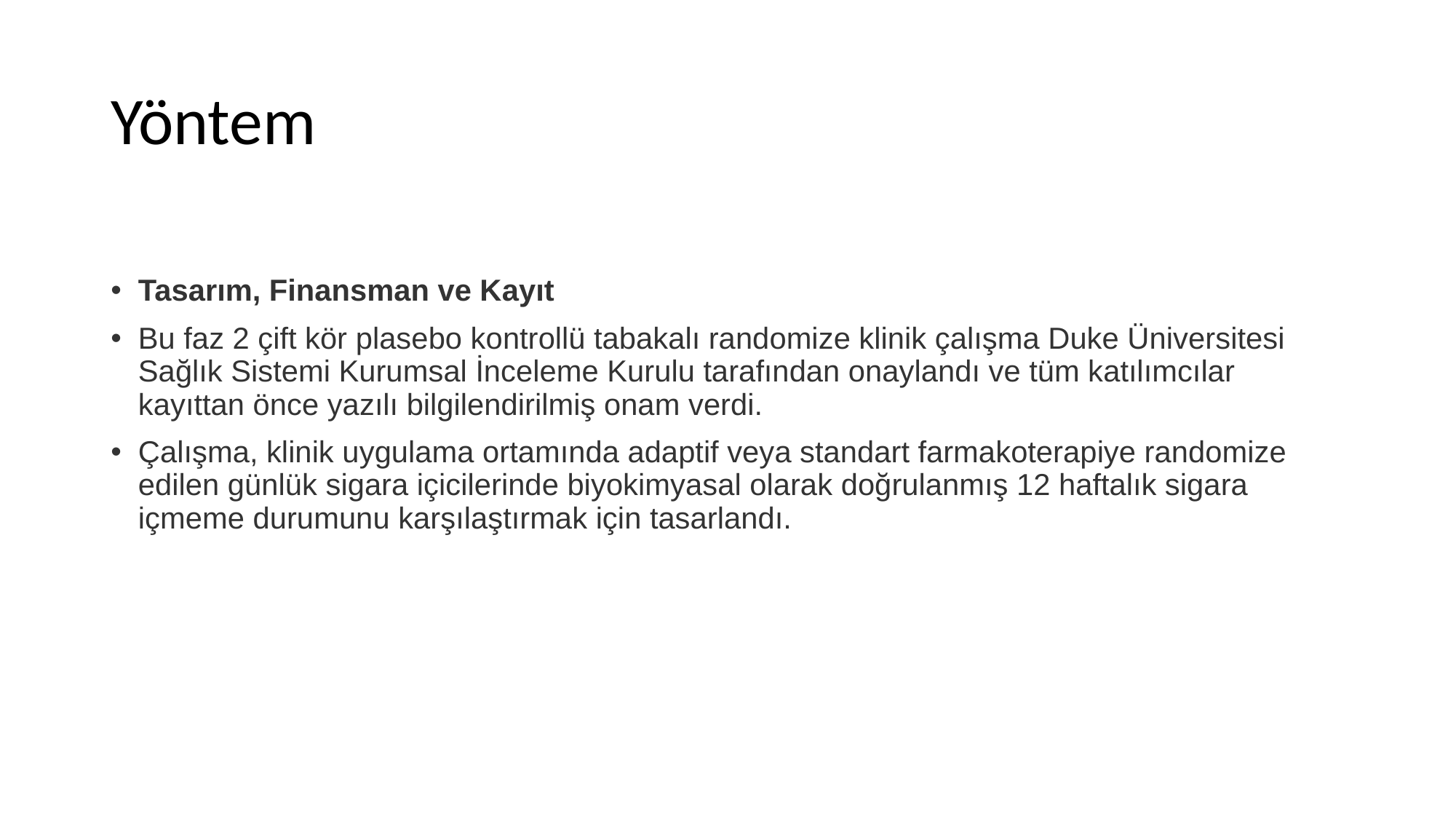

# Yöntem

Tasarım, Finansman ve Kayıt
Bu faz 2 çift kör plasebo kontrollü tabakalı randomize klinik çalışma Duke Üniversitesi Sağlık Sistemi Kurumsal İnceleme Kurulu tarafından onaylandı ve tüm katılımcılar kayıttan önce yazılı bilgilendirilmiş onam verdi.
Çalışma, klinik uygulama ortamında adaptif veya standart farmakoterapiye randomize edilen günlük sigara içicilerinde biyokimyasal olarak doğrulanmış 12 haftalık sigara içmeme durumunu karşılaştırmak için tasarlandı.